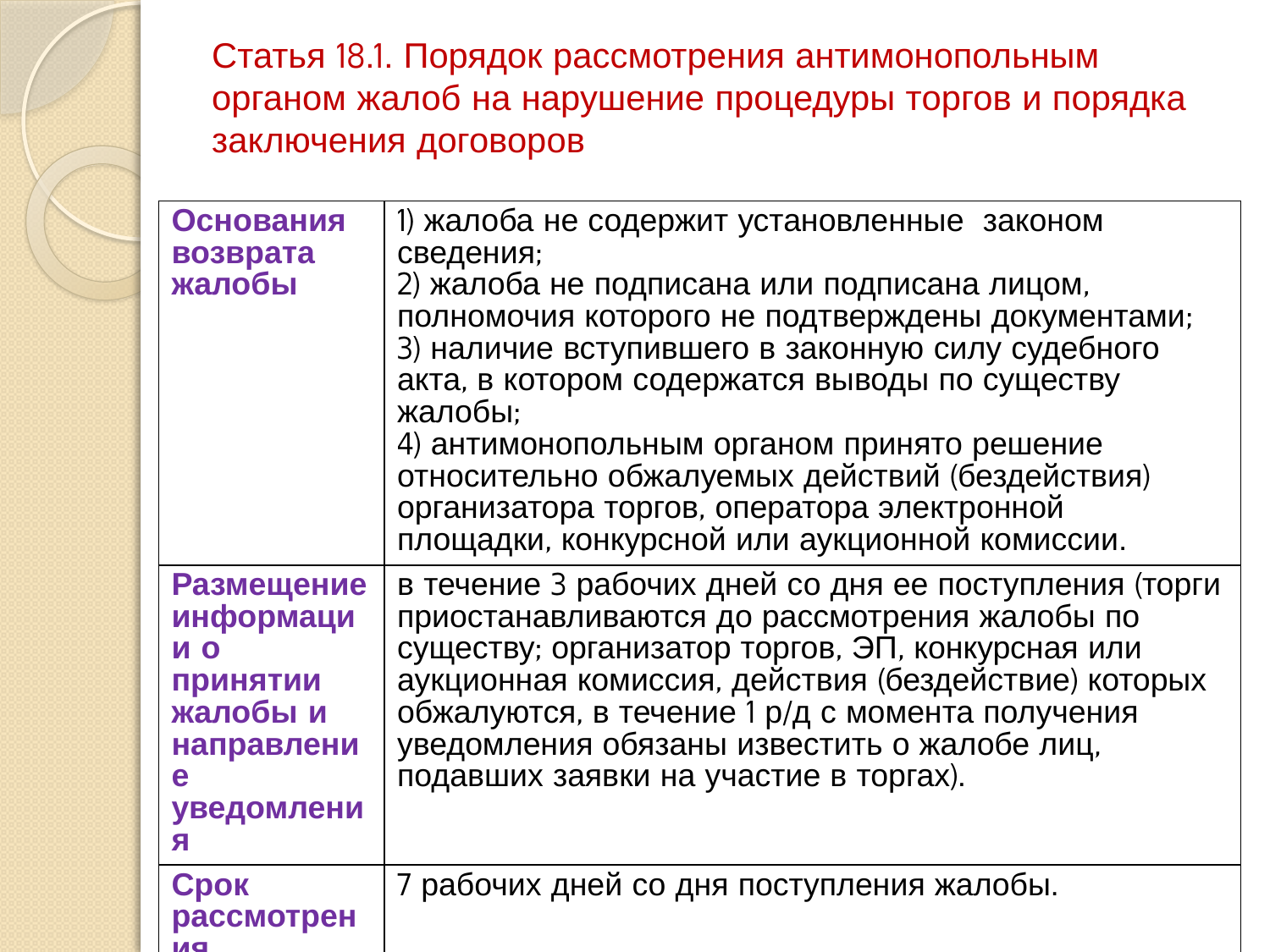

# Статья 18.1. Порядок рассмотрения антимонопольным органом жалоб на нарушение процедуры торгов и порядка заключения договоров
| Основания возврата жалобы | 1) жалоба не содержит установленные законом сведения; 2) жалоба не подписана или подписана лицом, полномочия которого не подтверждены документами; 3) наличие вступившего в законную силу судебного акта, в котором содержатся выводы по существу жалобы; 4) антимонопольным органом принято решение относительно обжалуемых действий (бездействия) организатора торгов, оператора электронной площадки, конкурсной или аукционной комиссии. |
| --- | --- |
| Размещение информации о принятии жалобы и направление уведомления | в течение 3 рабочих дней со дня ее поступления (торги приостанавливаются до рассмотрения жалобы по существу; организатор торгов, ЭП, конкурсная или аукционная комиссия, действия (бездействие) которых обжалуются, в течение 1 р/д с момента получения уведомления обязаны известить о жалобе лиц, подавших заявки на участие в торгах). |
| Срок рассмотрения | 7 рабочих дней со дня поступления жалобы. |